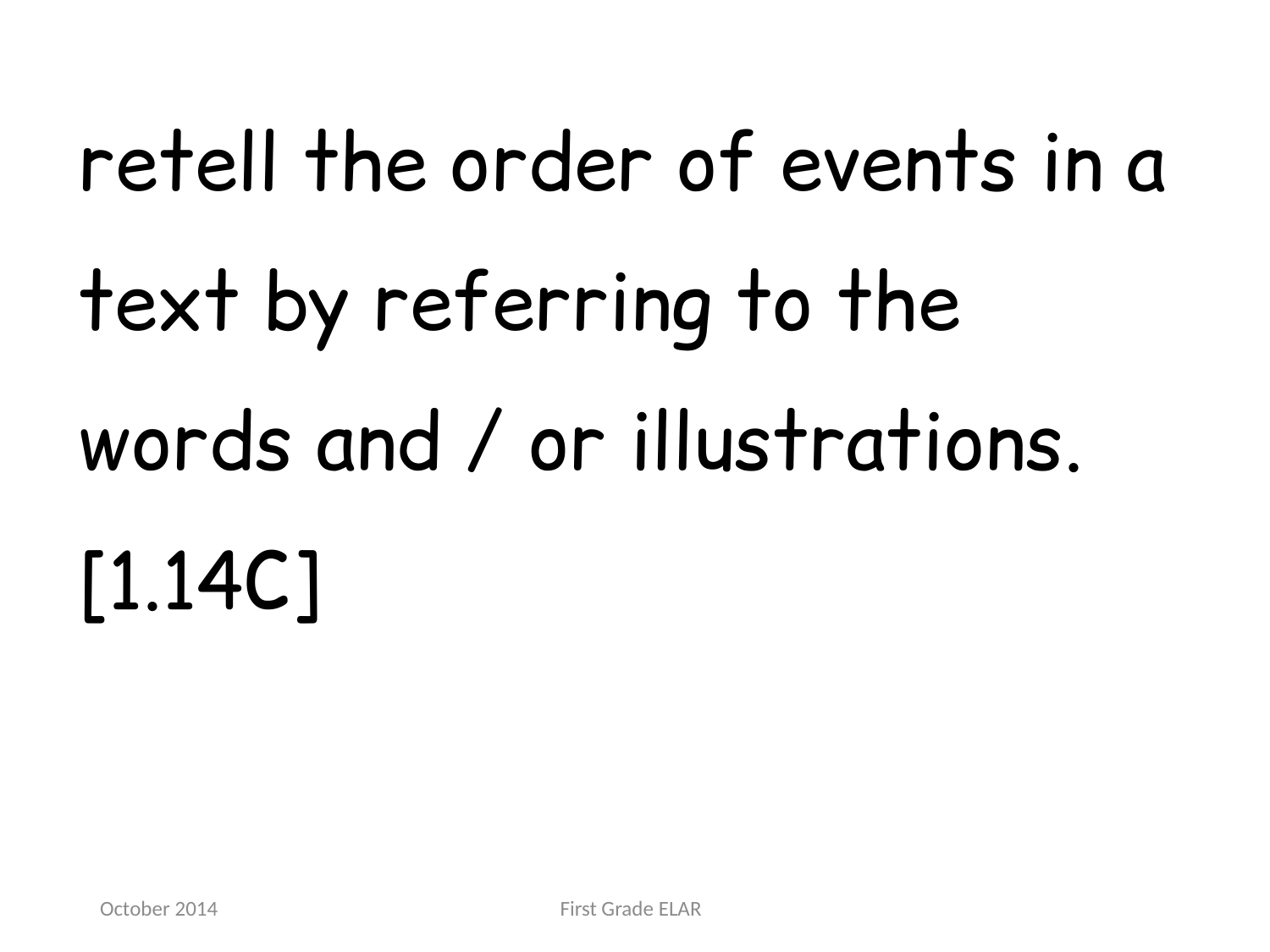

retell the order of events in a text by referring to the words and / or illustrations.[1.14C]
October 2014
First Grade ELAR